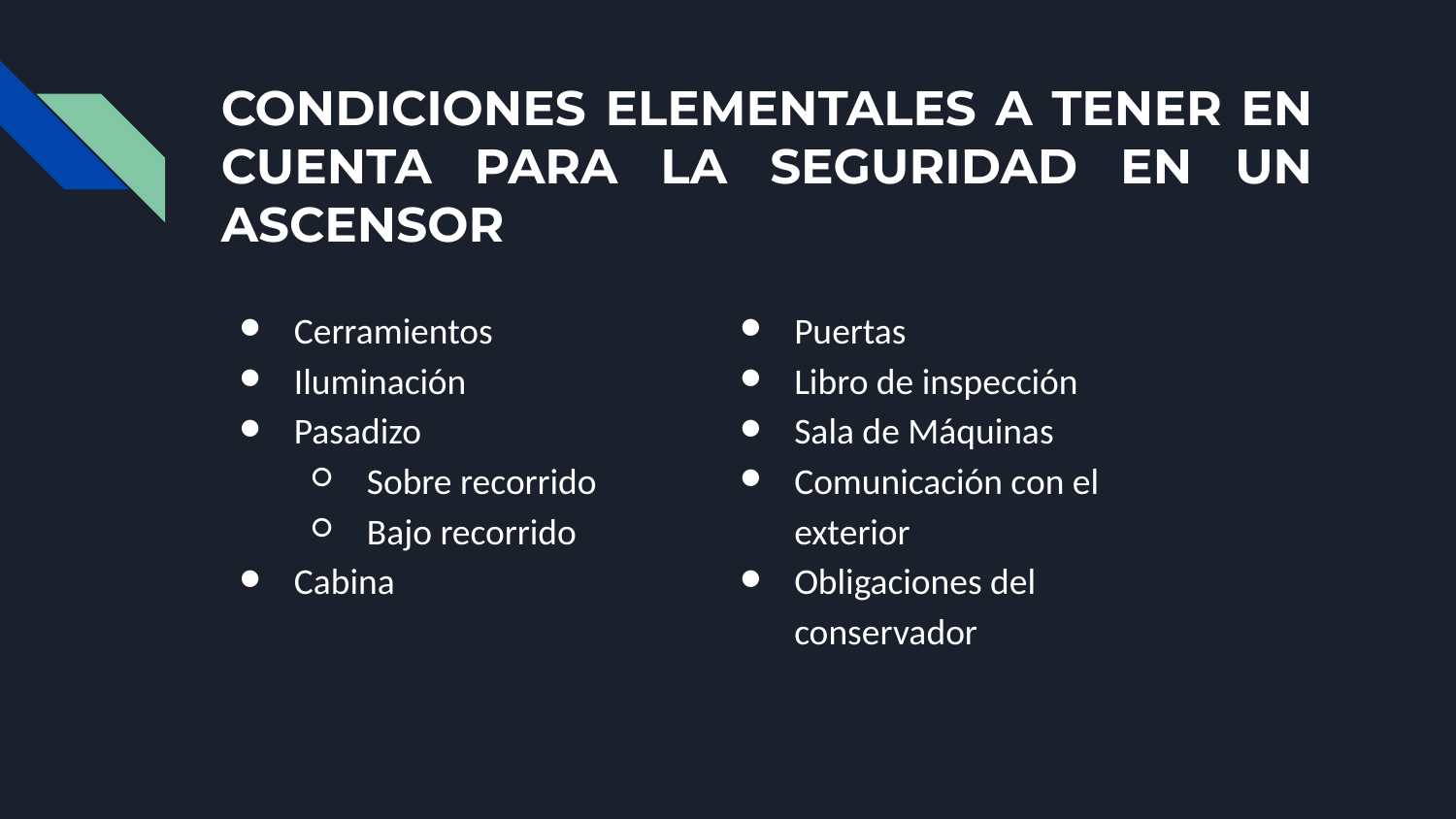

# CONDICIONES ELEMENTALES A TENER EN CUENTA PARA LA SEGURIDAD EN UN ASCENSOR

Cerramientos
Iluminación
Pasadizo
Sobre recorrido
Bajo recorrido
Cabina

Puertas
Libro de inspección
Sala de Máquinas
Comunicación con el exterior
Obligaciones del conservador